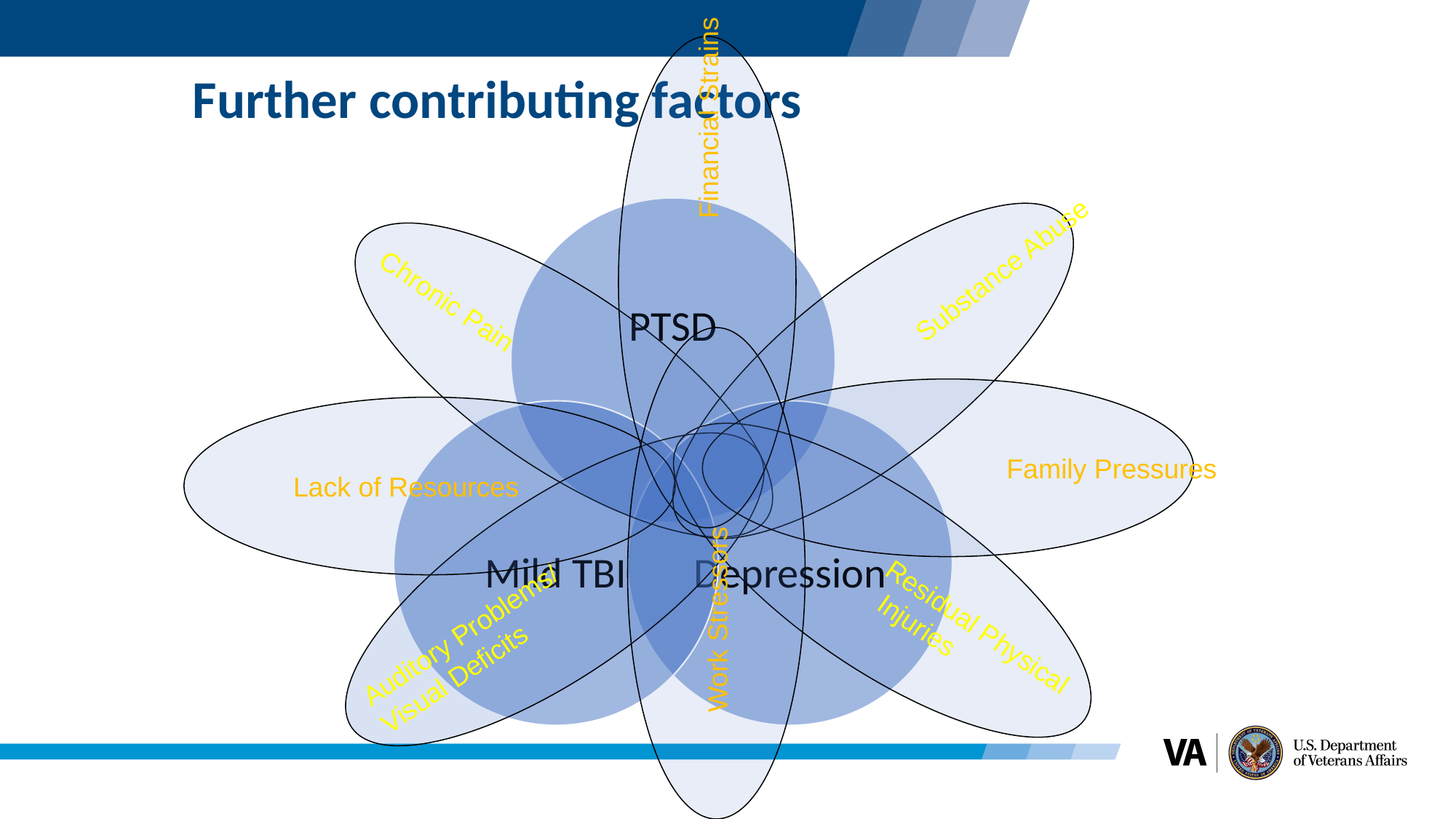

Further contributing factors
PTSD
Depression
Mild TBI
			Financial Strains
			Substance Abuse
Chronic Pain
			Family Pressures
			Lack of Resources
			Work Stressors
		Residual Physical
	Injuries
Auditory Problems/
Visual Deficits